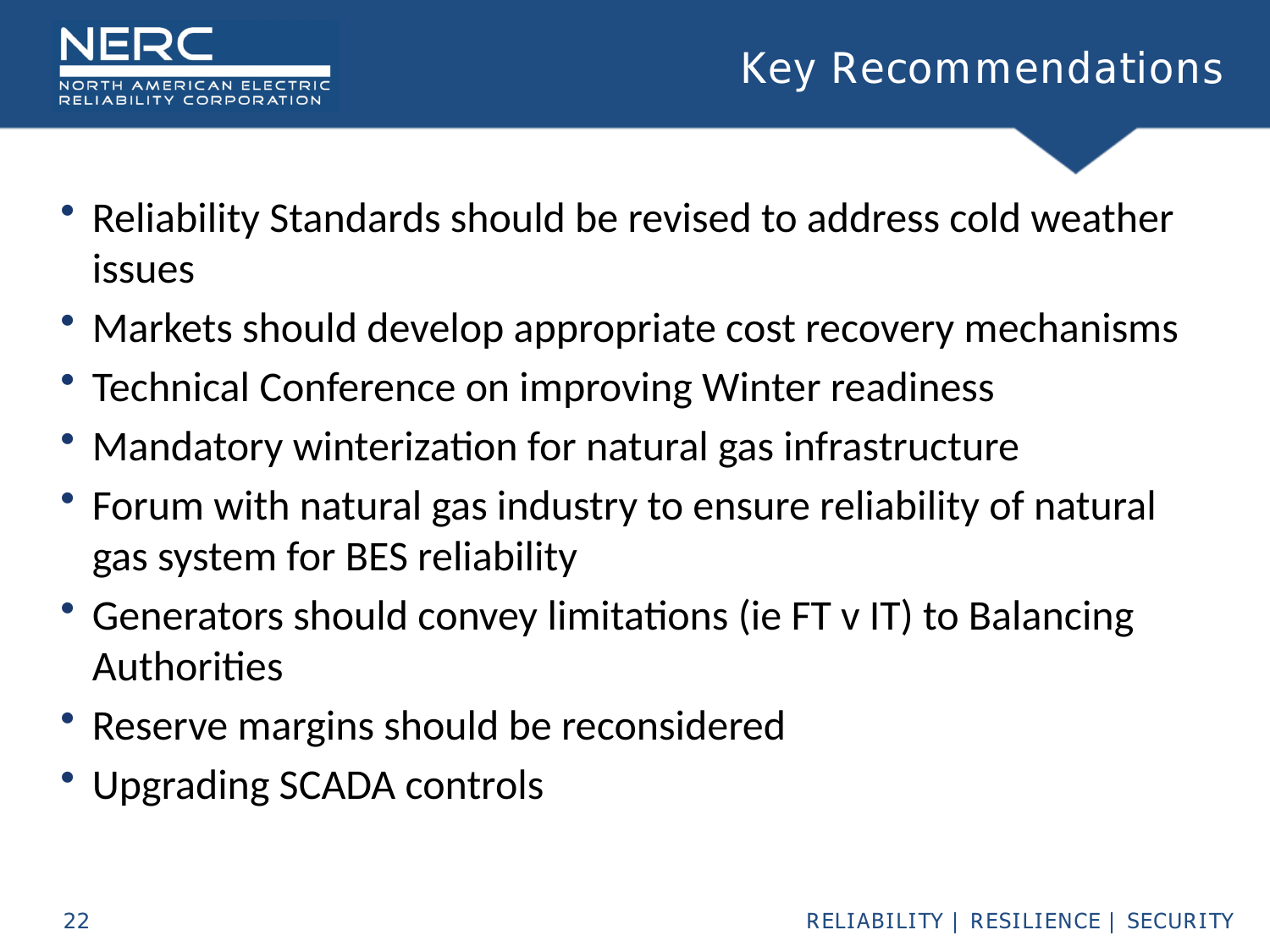

# Key Recommendations
Reliability Standards should be revised to address cold weather issues
Markets should develop appropriate cost recovery mechanisms
Technical Conference on improving Winter readiness
Mandatory winterization for natural gas infrastructure
Forum with natural gas industry to ensure reliability of natural gas system for BES reliability
Generators should convey limitations (ie FT v IT) to Balancing Authorities
Reserve margins should be reconsidered
Upgrading SCADA controls